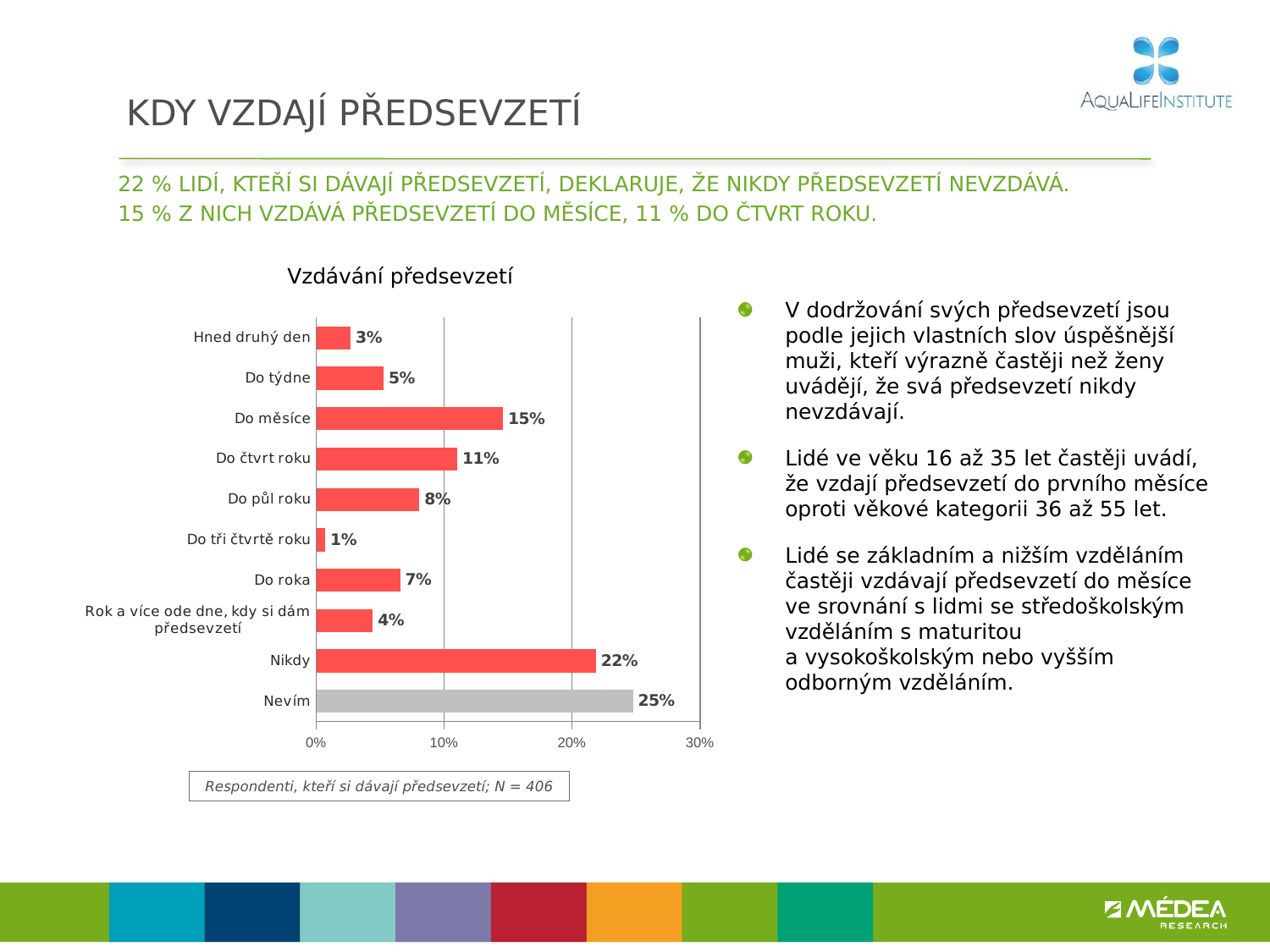

# KDY VZDAJÍ PŘEDSEVZETÍ
22 % lidí, kteří si dávají předsevzetí, deklaruje, že nikdy předsevzetí nevzdává.
15 % z nich vzdává předsevzetí do měsíce, 11 % do čtvrt roku.
Vzdávání předsevzetí

### Chart

| Category | Sloupec2 |
|---|---|
| Hned druhý den | 0.027011354554234042 |
| Do týdne | 0.05273782301894137 |
| Do měsíce | 0.1459629450158472 |
| Do čtvrt roku | 0.11033658996262914 |
| Do půl roku | 0.0806161450236444 |
| Do tři čtvrtě roku | 0.007086793211955151 |
| Do roka | 0.06563502341542973 |
| Rok a více ode dne, kdy si dám předsevzetí | 0.0442586756945566 |
| Nikdy | 0.21869843848383078 |
| Nevím | 0.2476562116189312 |
V dodržování svých předsevzetí jsou podle jejich vlastních slov úspěšnější muži, kteří výrazně častěji než ženy uvádějí, že svá předsevzetí nikdy nevzdávají.
Lidé ve věku 16 až 35 let častěji uvádí, že vzdají předsevzetí do prvního měsíce oproti věkové kategorii 36 až 55 let.
Lidé se základním a nižším vzděláním častěji vzdávají předsevzetí do měsíce ve srovnání s lidmi se středoškolským vzděláním s maturitou
a vysokoškolským nebo vyšším odborným vzděláním.
Respondenti, kteří si dávají předsevzetí; N = 406